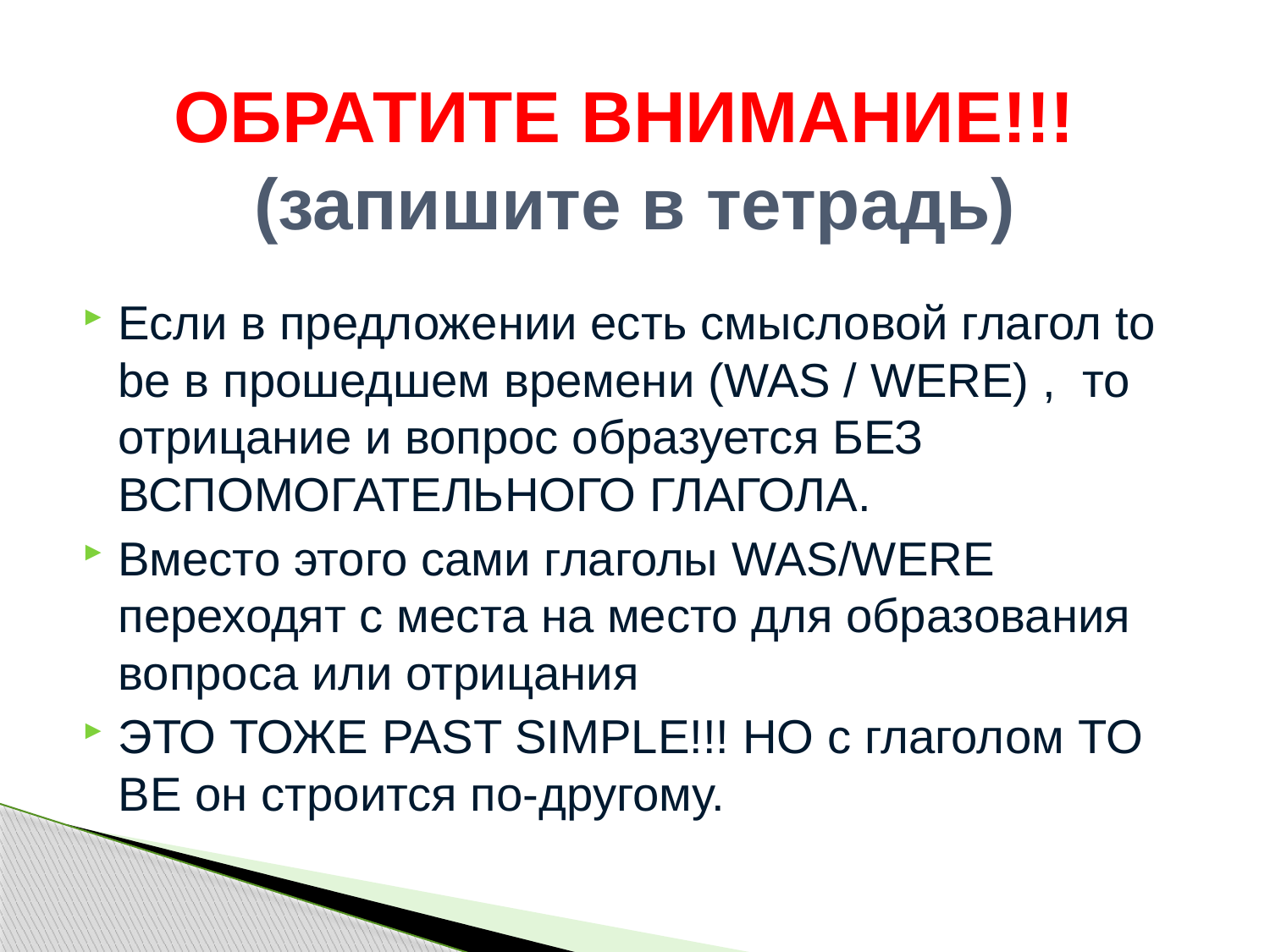

# ОБРАТИТЕ ВНИМАНИЕ!!! (запишите в тетрадь)
Если в предложении есть смысловой глагол to be в прошедшем времени (WAS / WERE) ,  то отрицание и вопрос образуется БЕЗ ВСПОМОГАТЕЛЬНОГО ГЛАГОЛА.
Вместо этого сами глаголы WAS/WERE переходят с места на место для образования вопроса или отрицания
ЭТО ТОЖЕ PAST SIMPLE!!! НО с глаголом TO BE он строится по-другому.